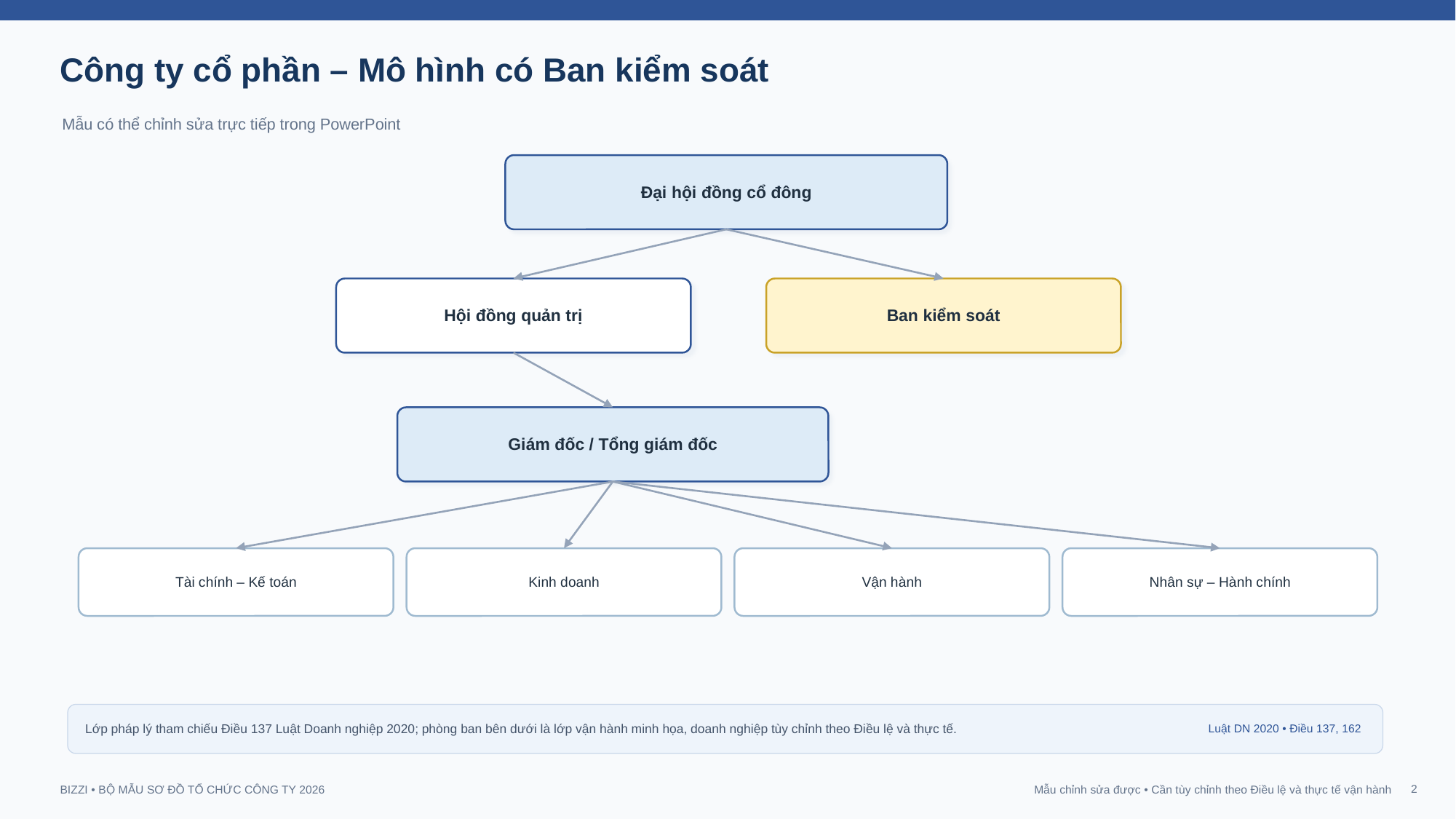

Công ty cổ phần – Mô hình có Ban kiểm soát
Mẫu có thể chỉnh sửa trực tiếp trong PowerPoint

Đại hội đồng cổ đông

Hội đồng quản trị
Ban kiểm soát

Giám đốc / Tổng giám đốc

Tài chính – Kế toán
Kinh doanh
Vận hành
Nhân sự – Hành chính

Lớp pháp lý tham chiếu Điều 137 Luật Doanh nghiệp 2020; phòng ban bên dưới là lớp vận hành minh họa, doanh nghiệp tùy chỉnh theo Điều lệ và thực tế.
Luật DN 2020 • Điều 137, 162
2